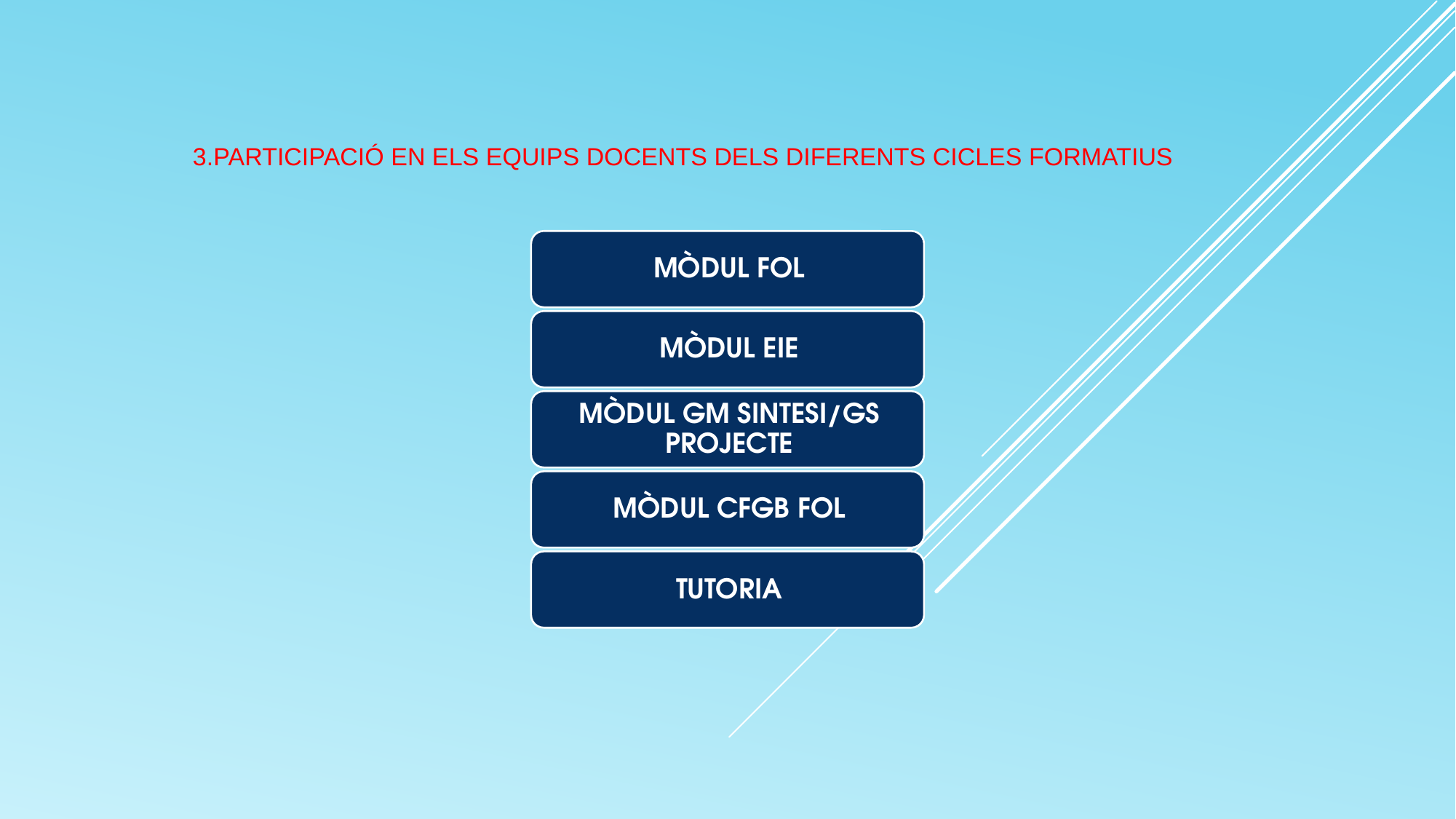

# 3.PARTICIPACIÓ EN ELS EQUIPS DOCENTS DELS DIFERENTS CICLES FORMATIUS
MÒDUL FOL
MÒDUL EIE
MÒDUL GM SINTESI/GS PROJECTE
MÒDUL CFGB FOL
TUTORIA